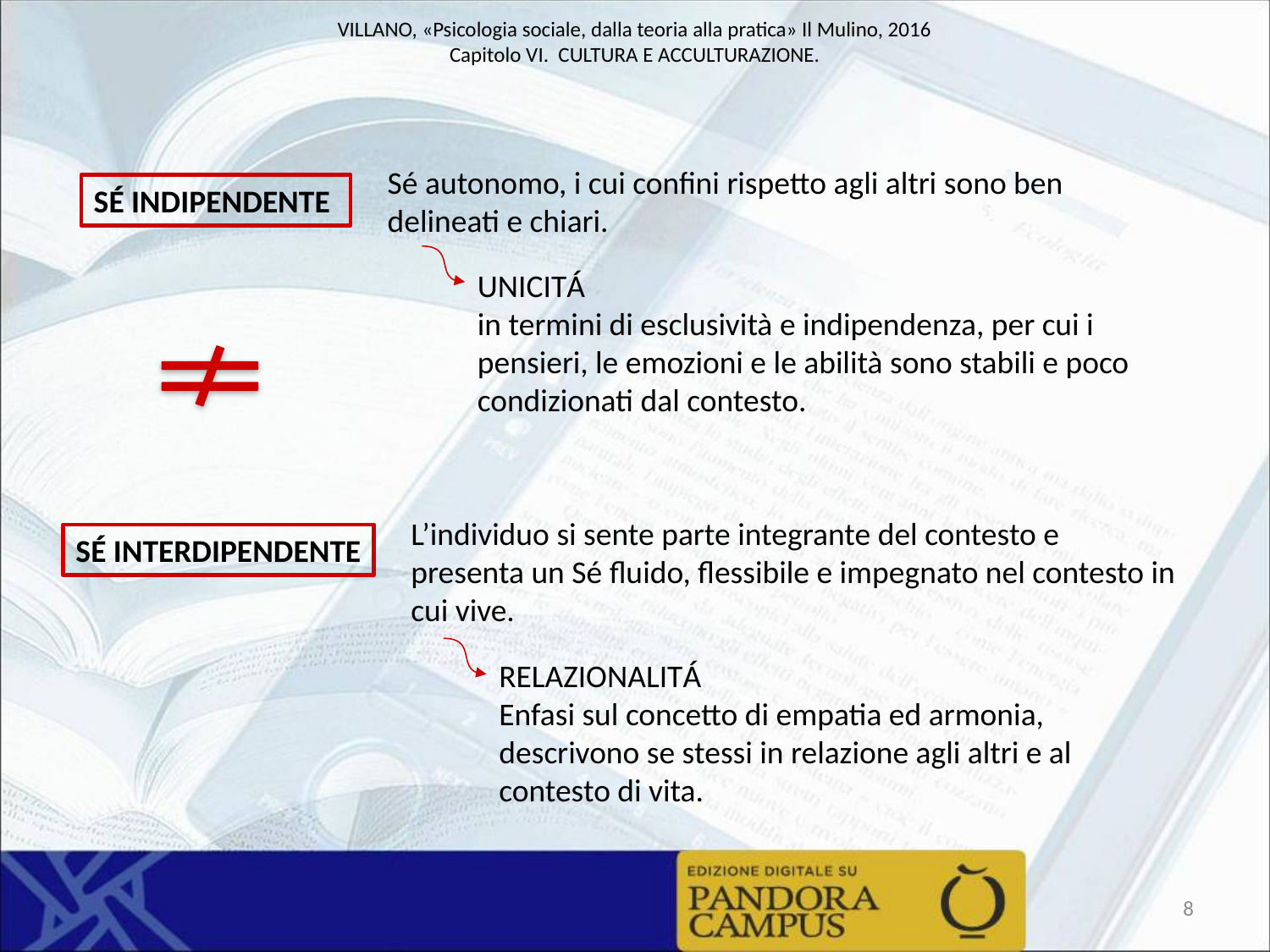

Sé autonomo, i cui confini rispetto agli altri sono ben delineati e chiari.
SÉ INDIPENDENTE
UNICITÁ
in termini di esclusività e indipendenza, per cui i pensieri, le emozioni e le abilità sono stabili e poco condizionati dal contesto.

L’individuo si sente parte integrante del contesto e presenta un Sé fluido, flessibile e impegnato nel contesto in cui vive.
SÉ INTERDIPENDENTE
RELAZIONALITÁ
Enfasi sul concetto di empatia ed armonia, descrivono se stessi in relazione agli altri e al contesto di vita.
8